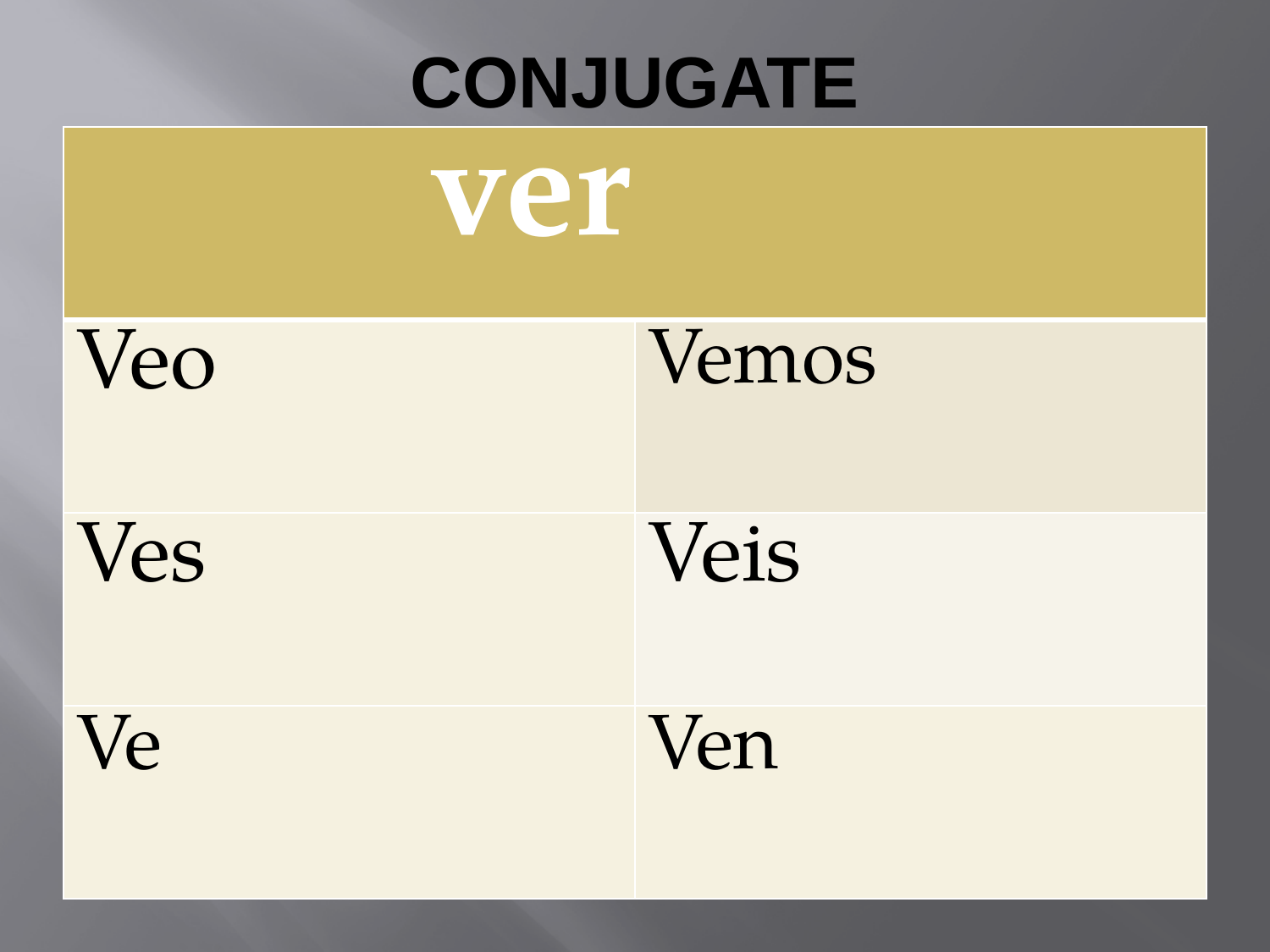

# CONJUGATE
| ver |  |
| --- | --- |
| Veo | Vemos |
| Ves | Veis |
| Ve | Ven |